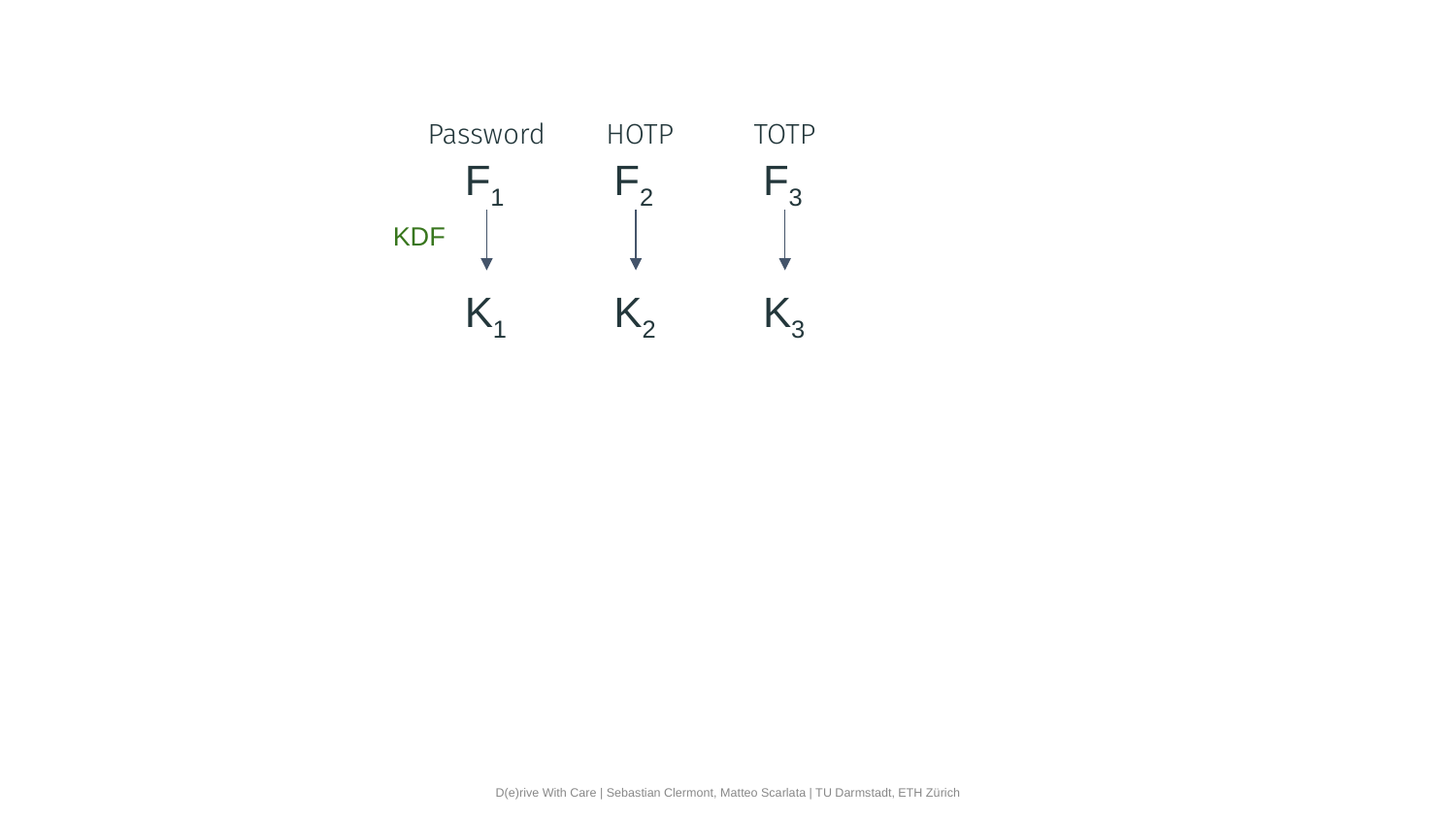

Password
HOTP
TOTP
F1
F2
F3
KDF
K1
K2
K3